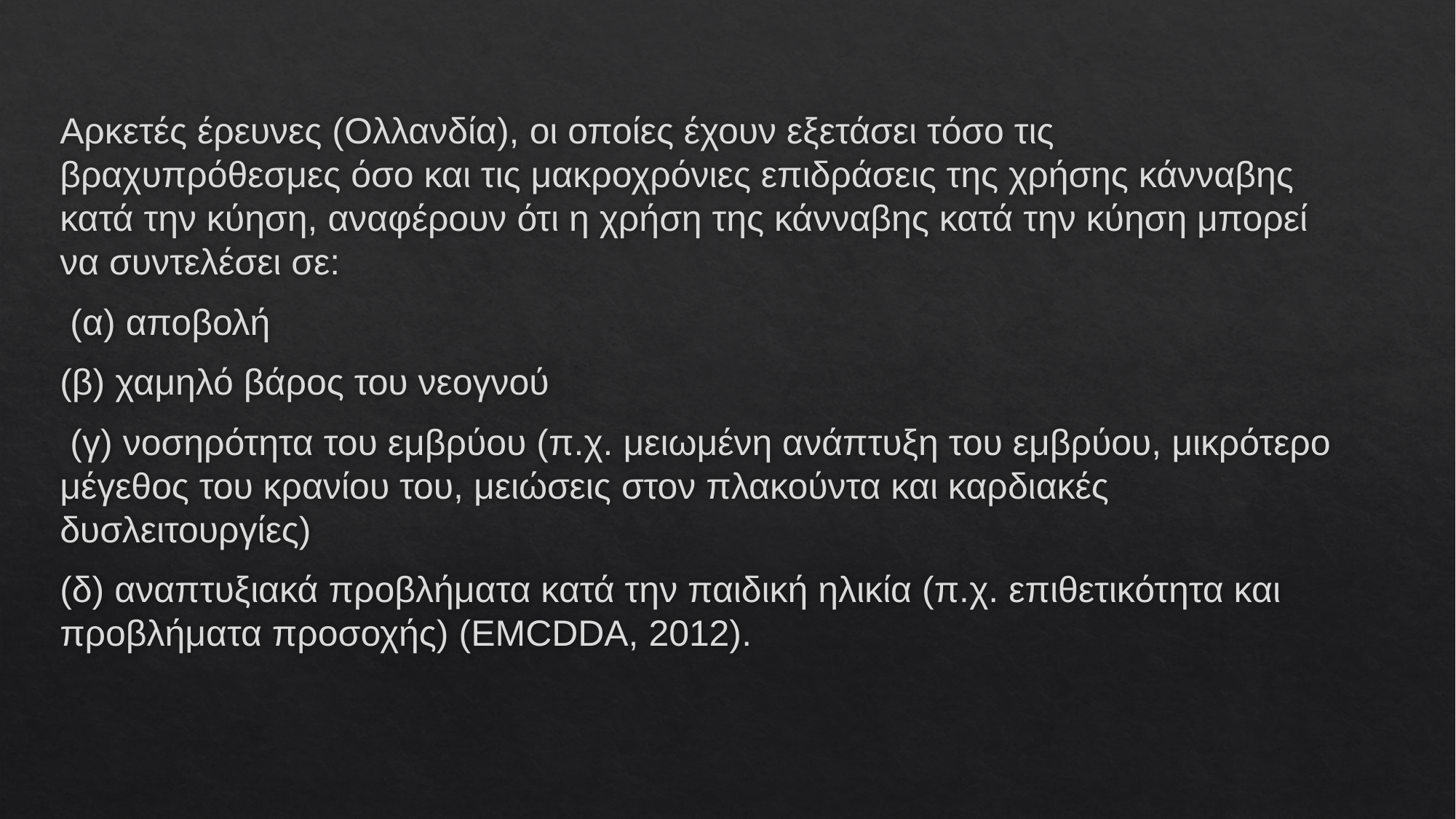

Αρκετές έρευνες (Ολλανδία), οι οποίες έχουν εξετάσει τόσο τις βραχυπρόθεσμες όσο και τις μακροχρόνιες επιδράσεις της χρήσης κάνναβης κατά την κύηση, αναφέρουν ότι η χρήση της κάνναβης κατά την κύηση μπορεί να συντελέσει σε:
 (α) αποβολή
(β) χαμηλό βάρος του νεογνού
 (γ) νοσηρότητα του εμβρύου (π.χ. μειωμένη ανάπτυξη του εμβρύου, μικρότερο μέγεθος του κρανίου του, μειώσεις στον πλακούντα και καρδιακές δυσλειτουργίες)
(δ) αναπτυξιακά προβλήματα κατά την παιδική ηλικία (π.χ. επιθετικότητα και προβλήματα προσοχής) (EMCDDA, 2012).